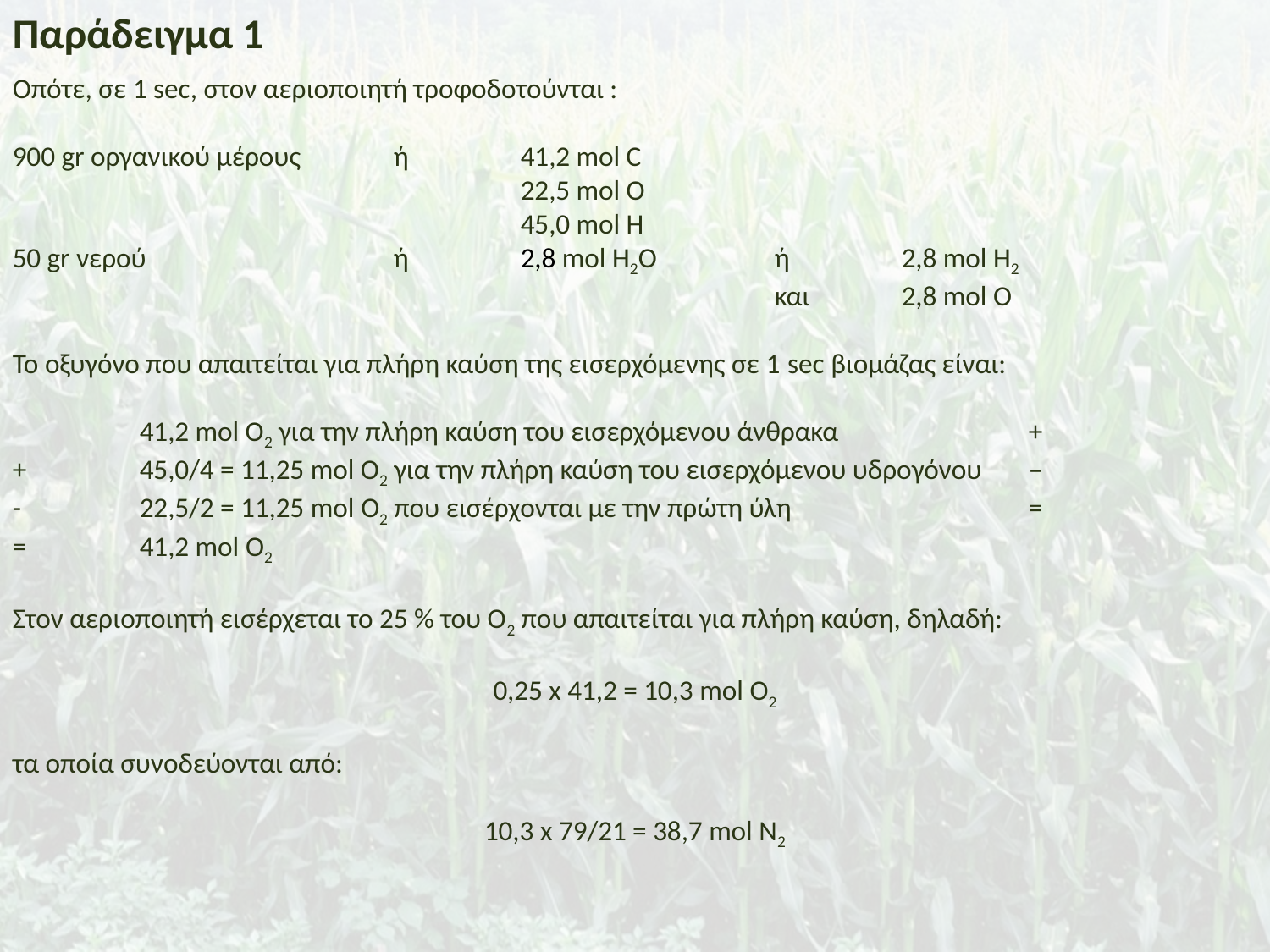

Παράδειγμα 1
Οπότε, σε 1 sec, στον αεριοποιητή τροφοδοτούνται :

900 gr οργανικού μέρους	ή 	41,2 mol C
				22,5 mol O
				45,0 mol H
50 gr νερού		ή	2,8 mol H2O	ή 	2,8 mol H2
						και	2,8 mol O

Το οξυγόνο που απαιτείται για πλήρη καύση της εισερχόμενης σε 1 sec βιομάζας είναι:

	41,2 mol O2 για την πλήρη καύση του εισερχόμενου άνθρακα 		+
+ 	45,0/4 = 11,25 mol O2 για την πλήρη καύση του εισερχόμενου υδρογόνου 	–
-	22,5/2 = 11,25 mol Ο2 που εισέρχονται με την πρώτη ύλη 		=
= 	41,2 mol Ο2

Στον αεριοποιητή εισέρχεται το 25 % του Ο2 που απαιτείται για πλήρη καύση, δηλαδή:

0,25 x 41,2 = 10,3 mol O2

τα οποία συνοδεύονται από:

10,3 x 79/21 = 38,7 mol N2